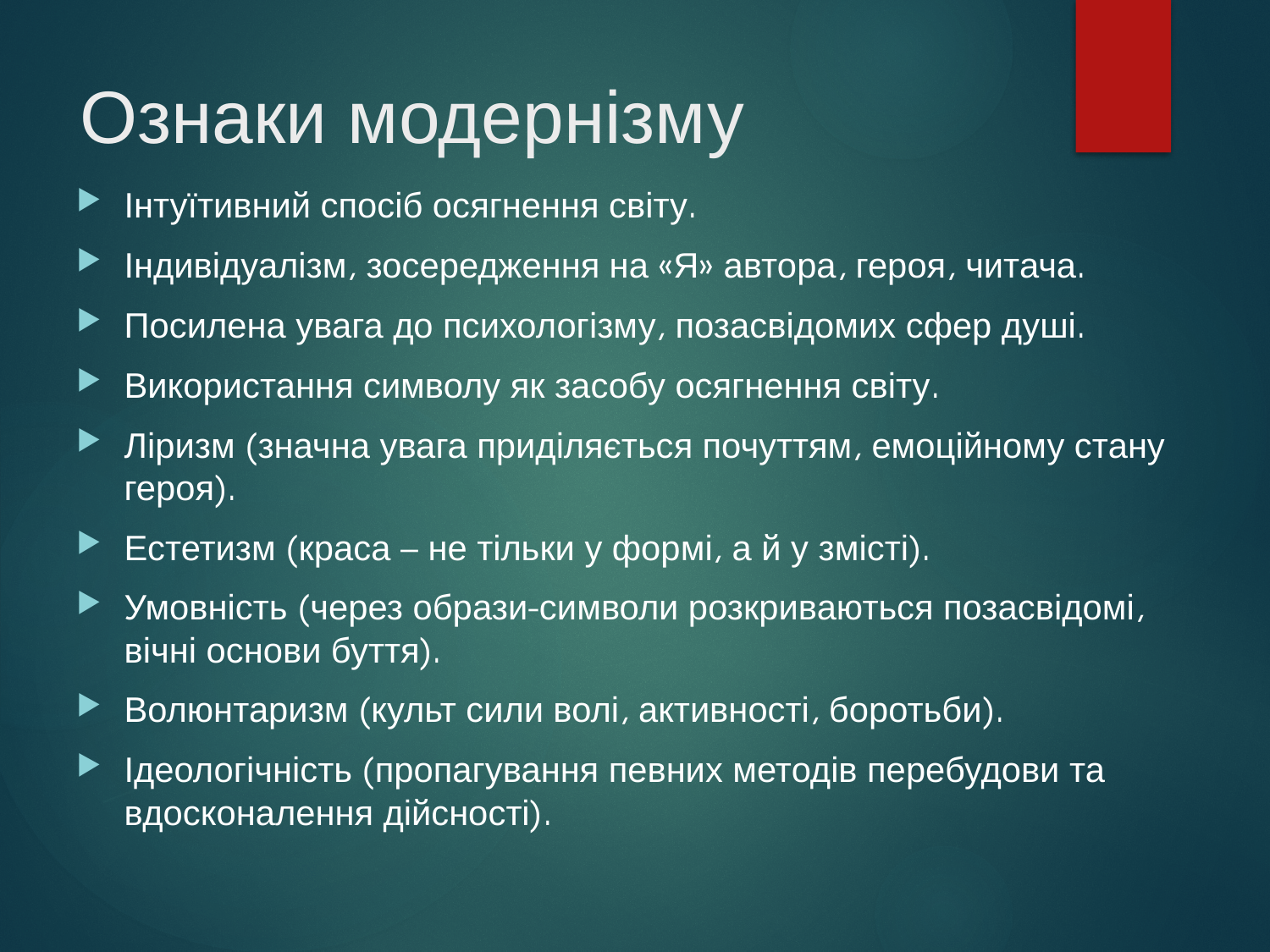

# Ознаки модернізму
Інтуїтивний спосіб осягнення світу.
Індивідуалізм, зосередження на «Я» автора, героя, читача.
Посилена увага до психологізму, позасвідомих сфер душі.
Використання символу як засобу осягнення світу.
Ліризм (значна увага приділяється почуттям, емоційному стану героя).
Естетизм (краса – не тільки у формі, а й у змісті).
Умовність (через образи-символи розкриваються позасвідомі, вічні основи буття).
Волюнтаризм (культ сили волі, активності, боротьби).
Ідеологічність (пропагування певних методів перебудови та вдосконалення дійсності).